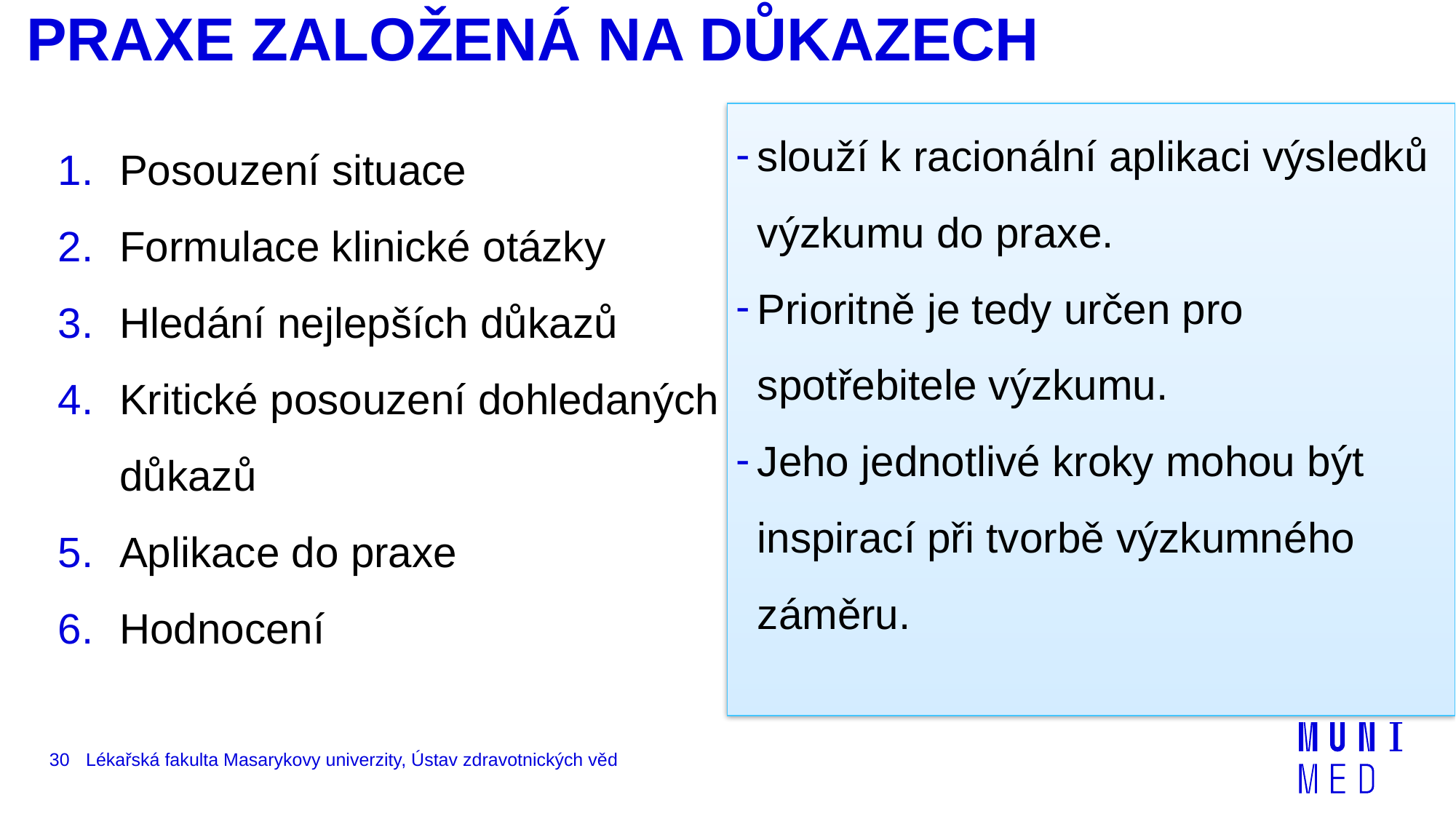

PRAXE ZALOŽENÁ NA DŮKAZECH
slouží k racionální aplikaci výsledků výzkumu do praxe.
Prioritně je tedy určen pro spotřebitele výzkumu.
Jeho jednotlivé kroky mohou být inspirací při tvorbě výzkumného záměru.
Posouzení situace
Formulace klinické otázky
Hledání nejlepších důkazů
Kritické posouzení dohledaných důkazů
Aplikace do praxe
Hodnocení
30
Lékařská fakulta Masarykovy univerzity, Ústav zdravotnických věd